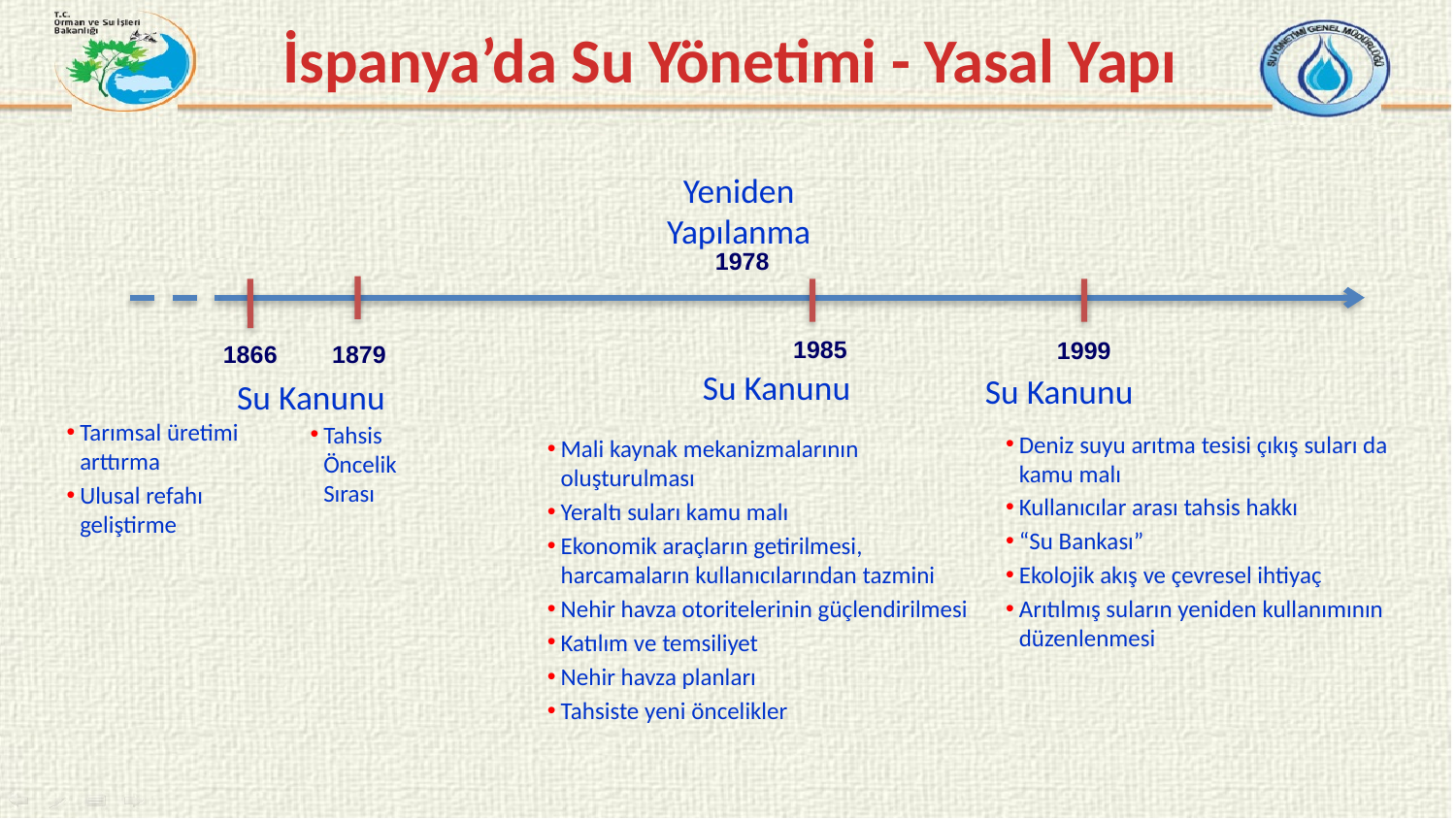

# İspanya’da Su Yönetimi - Yasal Yapı
Yeniden Yapılanma
1978

1985
1999
1866
1879
Su Kanunu
Su Kanunu
Su Kanunu
Tarımsal üretimi arttırma
Ulusal refahı geliştirme
Tahsis Öncelik Sırası
Deniz suyu arıtma tesisi çıkış suları da kamu malı
Kullanıcılar arası tahsis hakkı
“Su Bankası”
Ekolojik akış ve çevresel ihtiyaç
Arıtılmış suların yeniden kullanımının düzenlenmesi
Mali kaynak mekanizmalarının oluşturulması
Yeraltı suları kamu malı
Ekonomik araçların getirilmesi, harcamaların kullanıcılarından tazmini
Nehir havza otoritelerinin güçlendirilmesi
Katılım ve temsiliyet
Nehir havza planları
Tahsiste yeni öncelikler